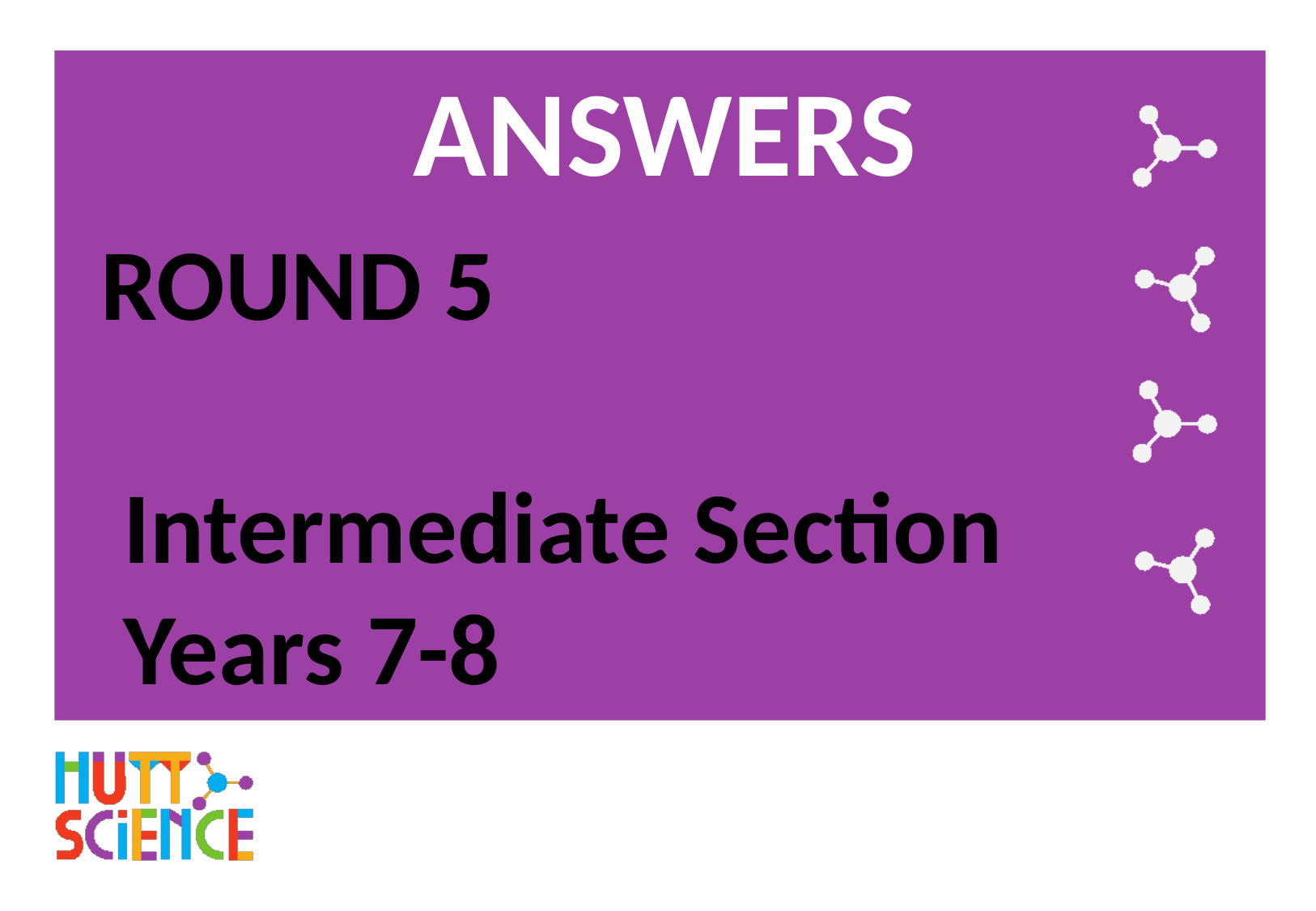

# ANSWERS
 ROUND 5
Intermediate Section
Years 7-8